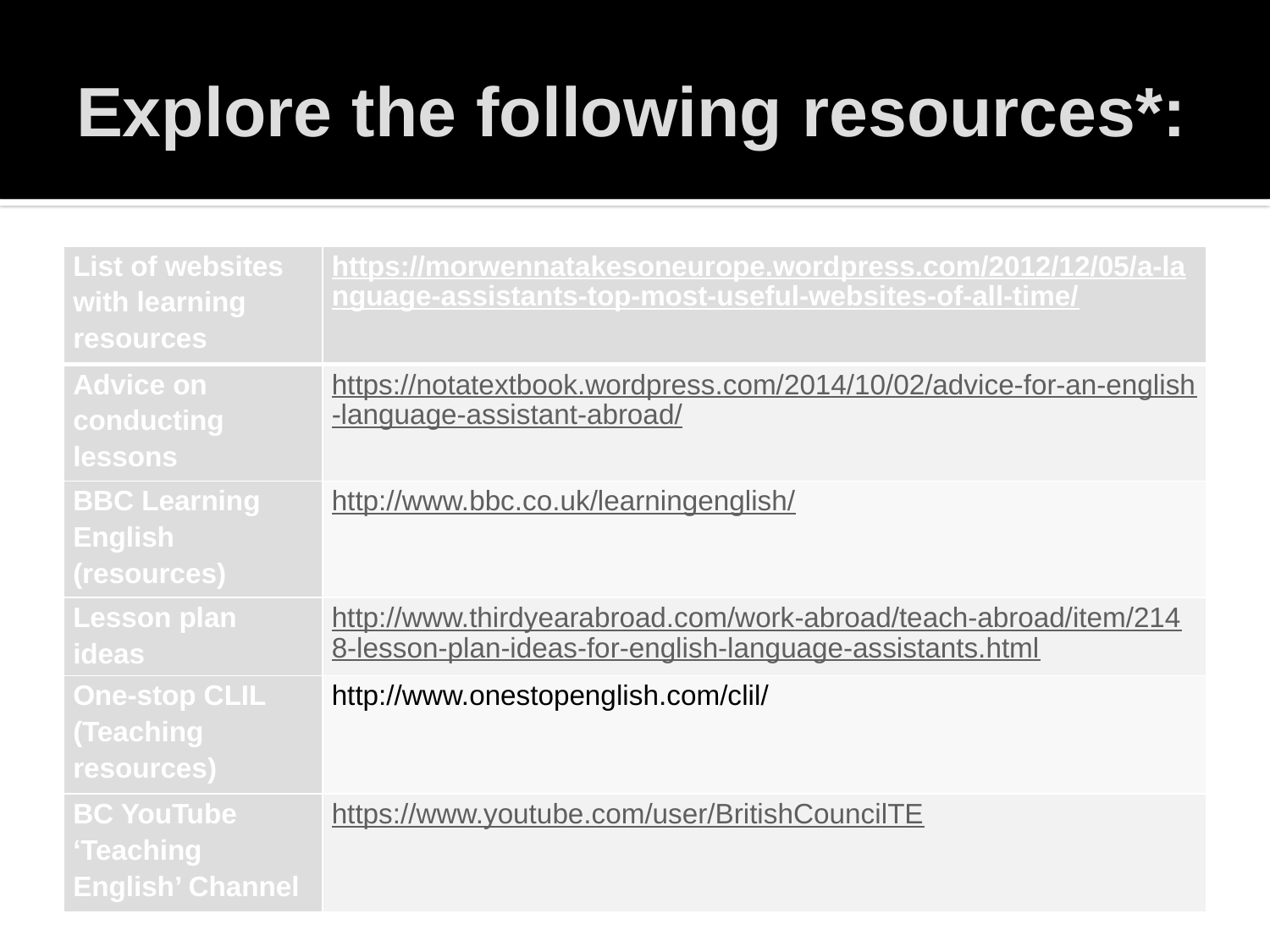

# Explore the following resources*:
| List of websites with learning resources | https://morwennatakesoneurope.wordpress.com/2012/12/05/a-language-assistants-top-most-useful-websites-of-all-time/ |
| --- | --- |
| Advice on conducting lessons | https://notatextbook.wordpress.com/2014/10/02/advice-for-an-english-language-assistant-abroad/ |
| BBC Learning English (resources) | http://www.bbc.co.uk/learningenglish/ |
| Lesson plan ideas | http://www.thirdyearabroad.com/work-abroad/teach-abroad/item/2148-lesson-plan-ideas-for-english-language-assistants.html |
| One-stop CLIL (Teaching resources) | http://www.onestopenglish.com/clil/ |
| BC YouTube ‘Teaching English’ Channel | https://www.youtube.com/user/BritishCouncilTE |

* Disclaimer: We are not responsible for the content of external links.